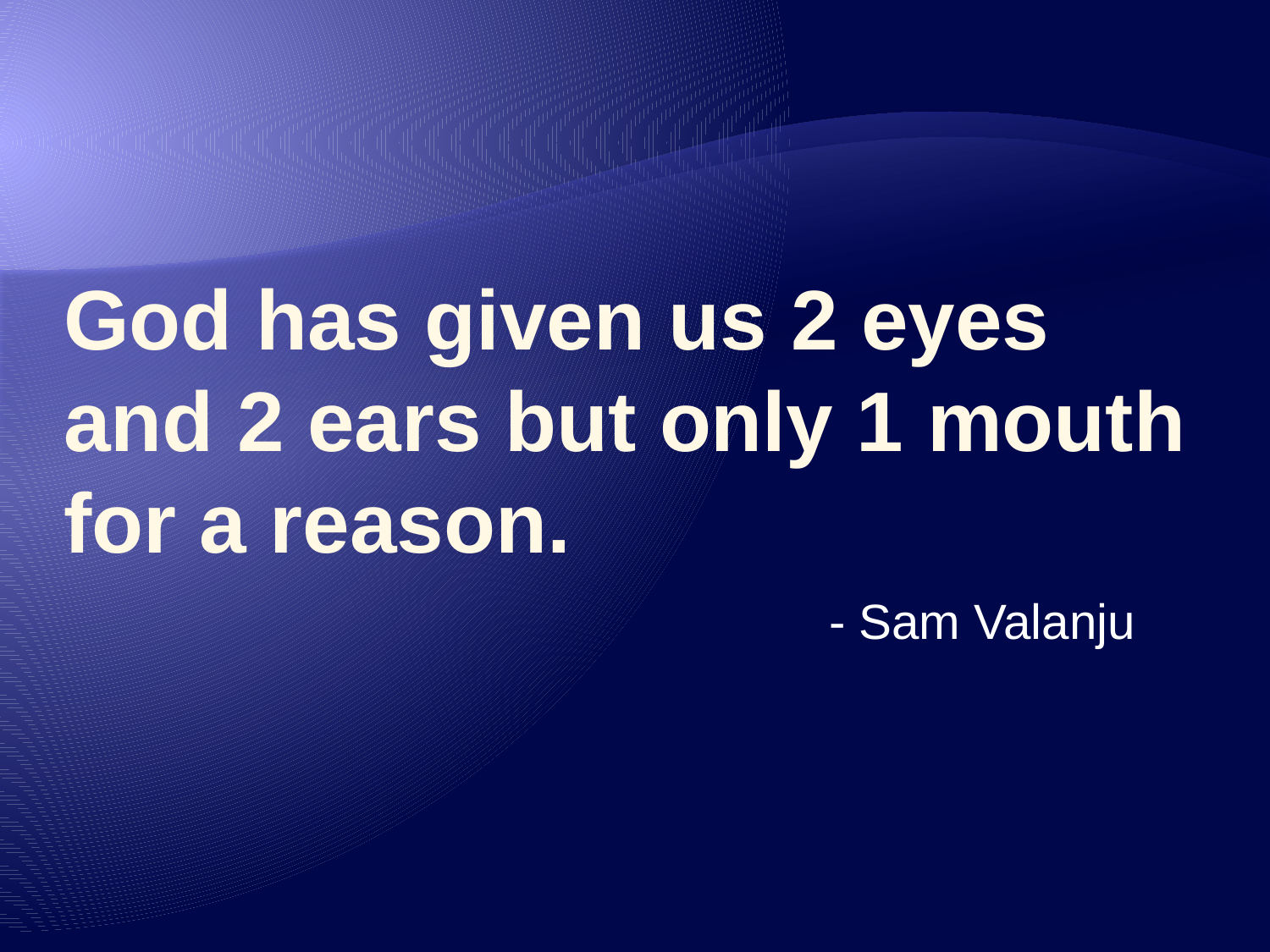

# God has given us 2 eyes and 2 ears but only 1 mouth for a reason.
- Sam Valanju